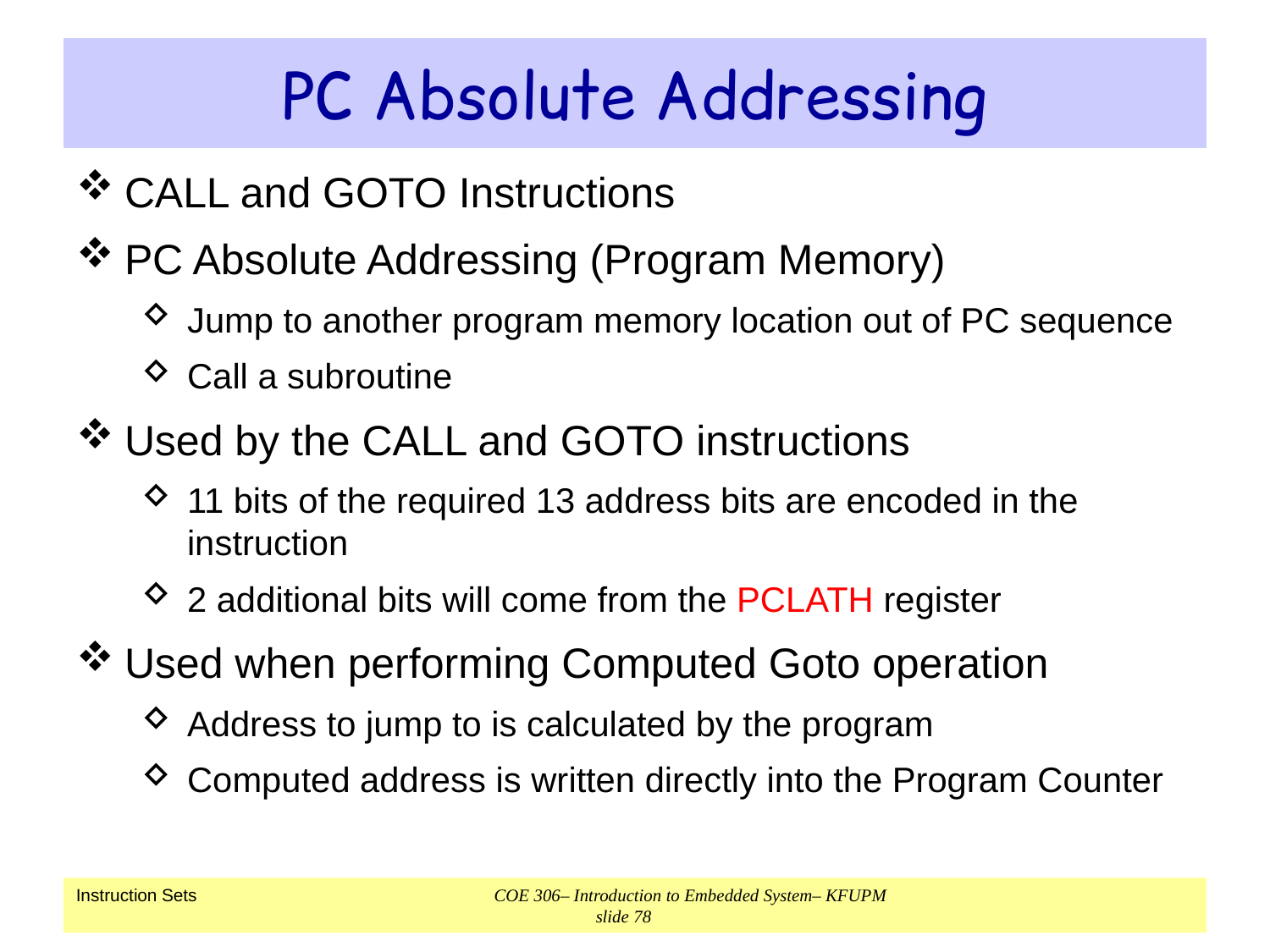

# PC Absolute Addressing
CALL and GOTO Instructions
PC Absolute Addressing (Program Memory)
Jump to another program memory location out of PC sequence
Call a subroutine
Used by the CALL and GOTO instructions
11 bits of the required 13 address bits are encoded in the instruction
2 additional bits will come from the PCLATH register
Used when performing Computed Goto operation
Address to jump to is calculated by the program
Computed address is written directly into the Program Counter